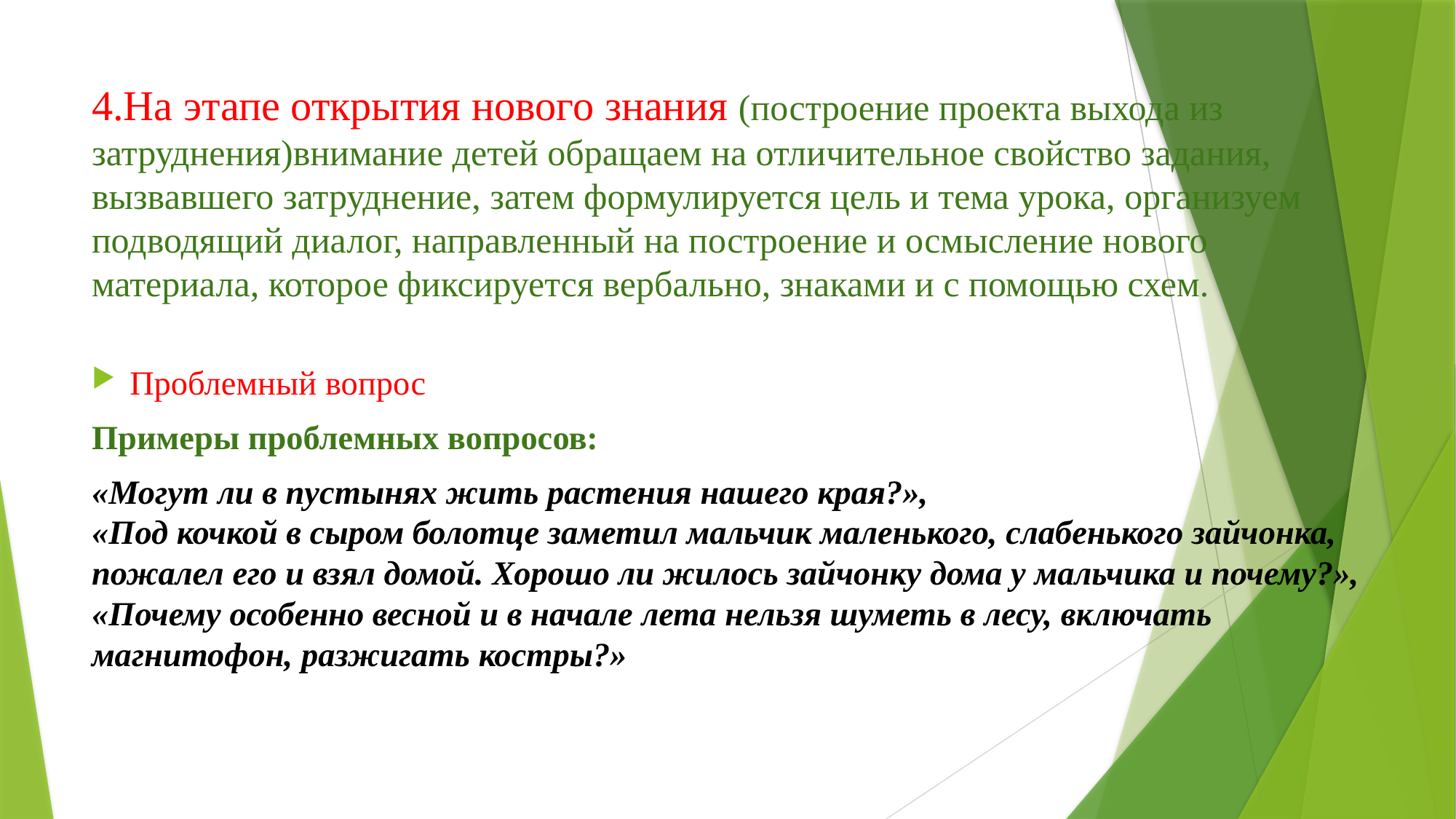

# 4.На этапе открытия нового знания (построение проекта выхода из затруднения)внимание детей обращаем на отличительное свойство задания, вызвавшего затруднение, затем формулируется цель и тема урока, организуем подводящий диалог, направленный на построение и осмысление нового материала, которое фиксируется вербально, знаками и с помощью схем.
Проблемный вопрос
Примеры проблемных вопросов:
«Могут ли в пустынях жить растения нашего края?»,
«Под кочкой в сыром болотце заметил мальчик маленького, слабенького зайчонка, пожалел его и взял домой. Хорошо ли жилось зайчонку дома у мальчика и почему?»,
«Почему особенно весной и в начале лета нельзя шуметь в лесу, включать магнитофон, разжигать костры?»